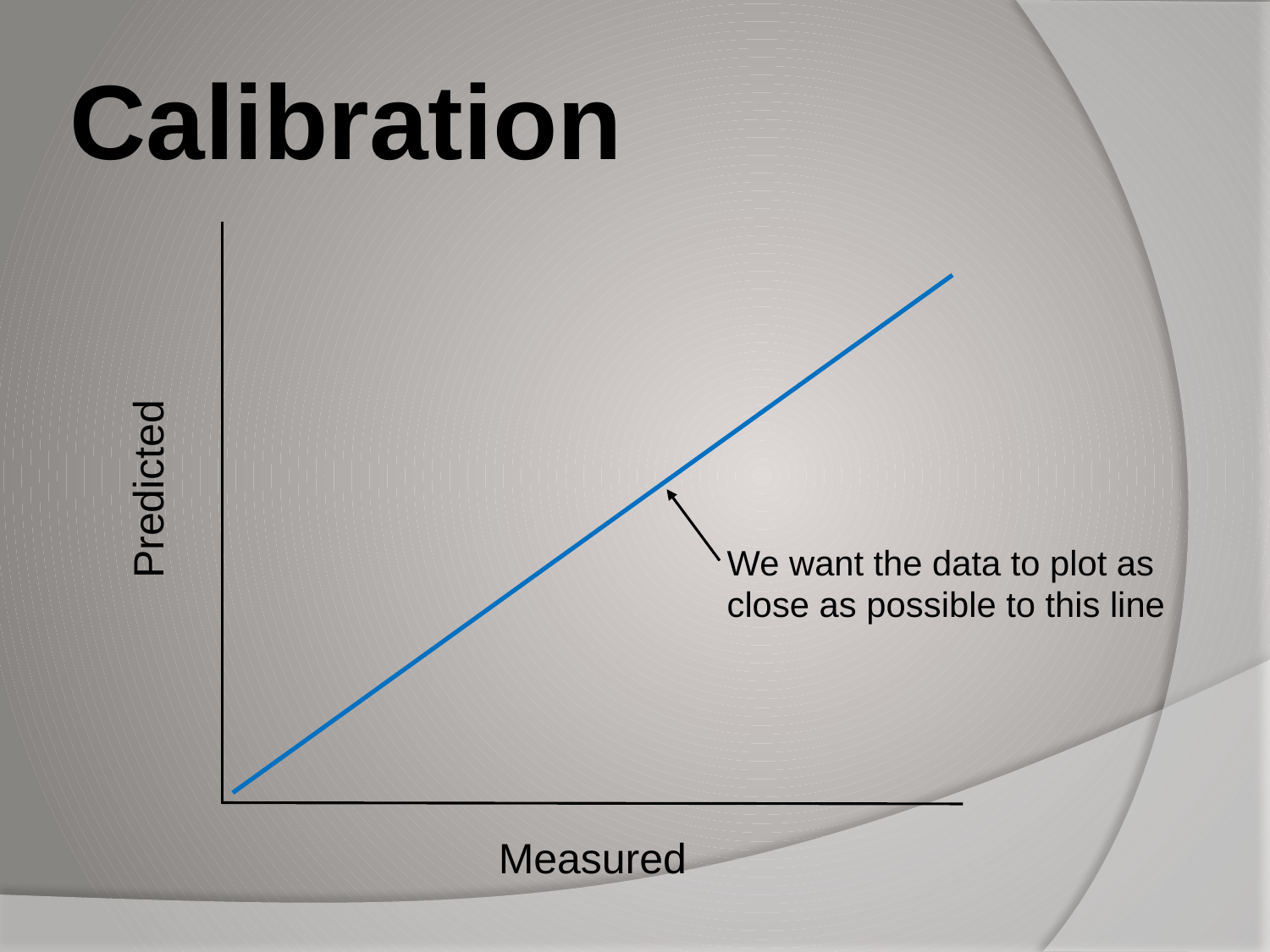

# Calibration
Predicted
We want the data to plot as close as possible to this line
Measured